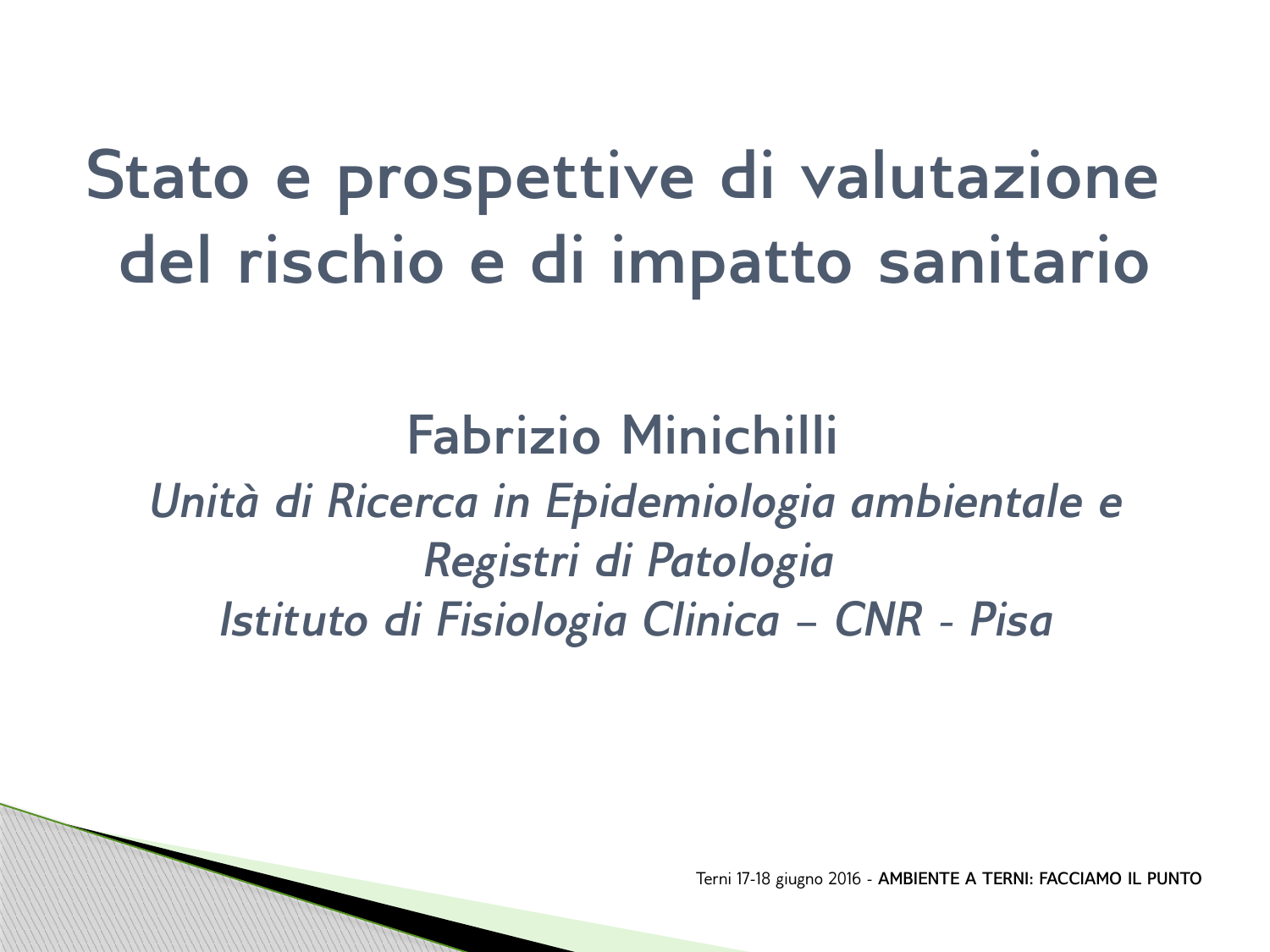

# Stato e prospettive di valutazione del rischio e di impatto sanitario Fabrizio Minichilli Unità di Ricerca in Epidemiologia ambientale e Registri di Patologia Istituto di Fisiologia Clinica – CNR - Pisa

Terni 17-18 giugno 2016 - AMBIENTE A TERNI: FACCIAMO IL PUNTO